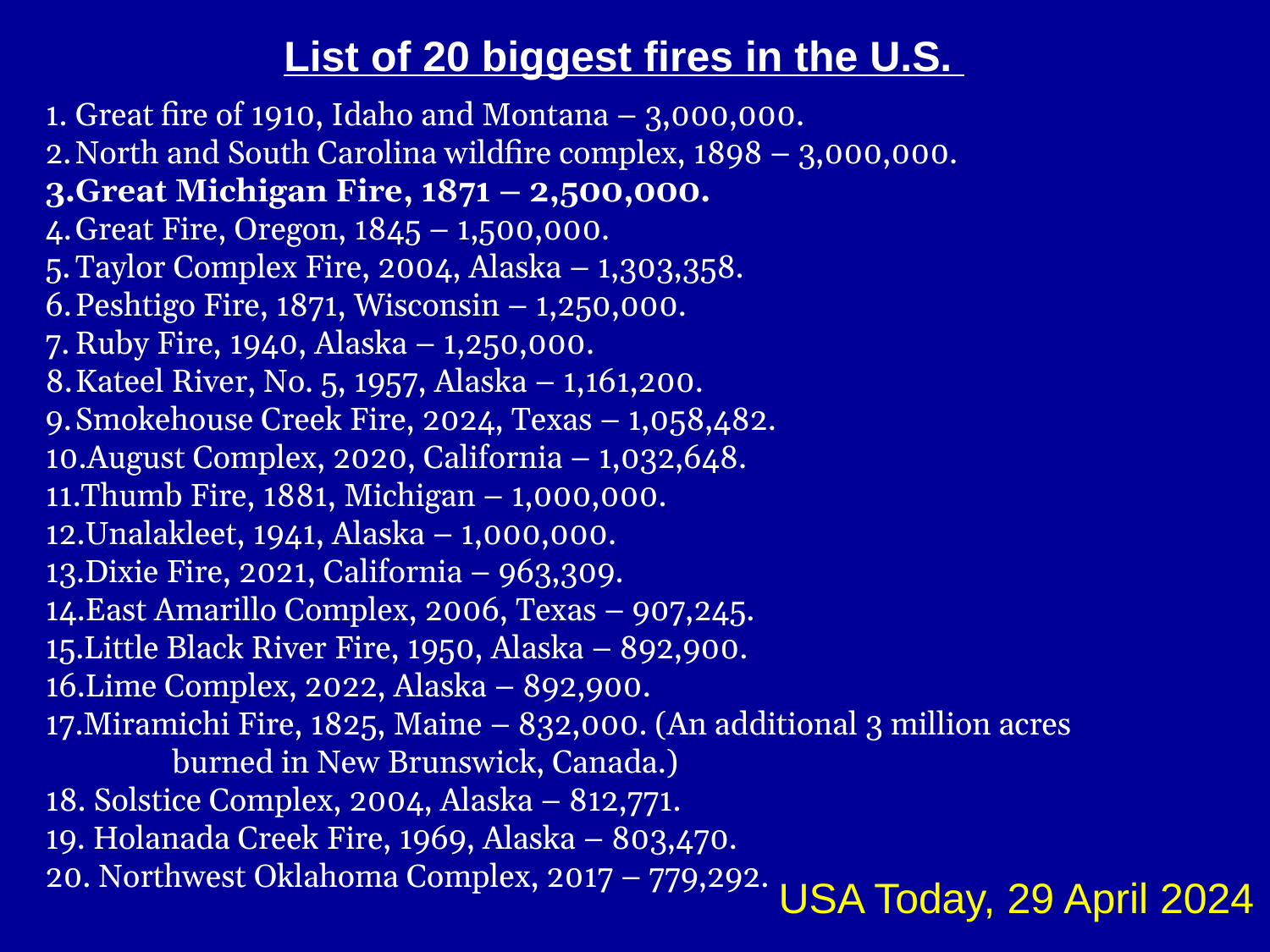

List of 20 biggest fires in the U.S.
Great fire of 1910, Idaho and Montana – 3,000,000.
North and South Carolina wildfire complex, 1898 – 3,000,000.
Great Michigan Fire, 1871 – 2,500,000.
Great Fire, Oregon, 1845 – 1,500,000.
Taylor Complex Fire, 2004, Alaska – 1,303,358.
Peshtigo Fire, 1871, Wisconsin – 1,250,000.
Ruby Fire, 1940, Alaska – 1,250,000.
Kateel River, No. 5, 1957, Alaska – 1,161,200.
Smokehouse Creek Fire, 2024, Texas – 1,058,482.
August Complex, 2020, California – 1,032,648.
Thumb Fire, 1881, Michigan – 1,000,000.
Unalakleet, 1941, Alaska – 1,000,000.
Dixie Fire, 2021, California – 963,309.
East Amarillo Complex, 2006, Texas – 907,245.
Little Black River Fire, 1950, Alaska – 892,900.
Lime Complex, 2022, Alaska – 892,900.
Miramichi Fire, 1825, Maine – 832,000. (An additional 3 million acres
 	burned in New Brunswick, Canada.)
18. Solstice Complex, 2004, Alaska – 812,771.
19. Holanada Creek Fire, 1969, Alaska – 803,470.
20. Northwest Oklahoma Complex, 2017 – 779,292.

USA Today, 29 April 2024